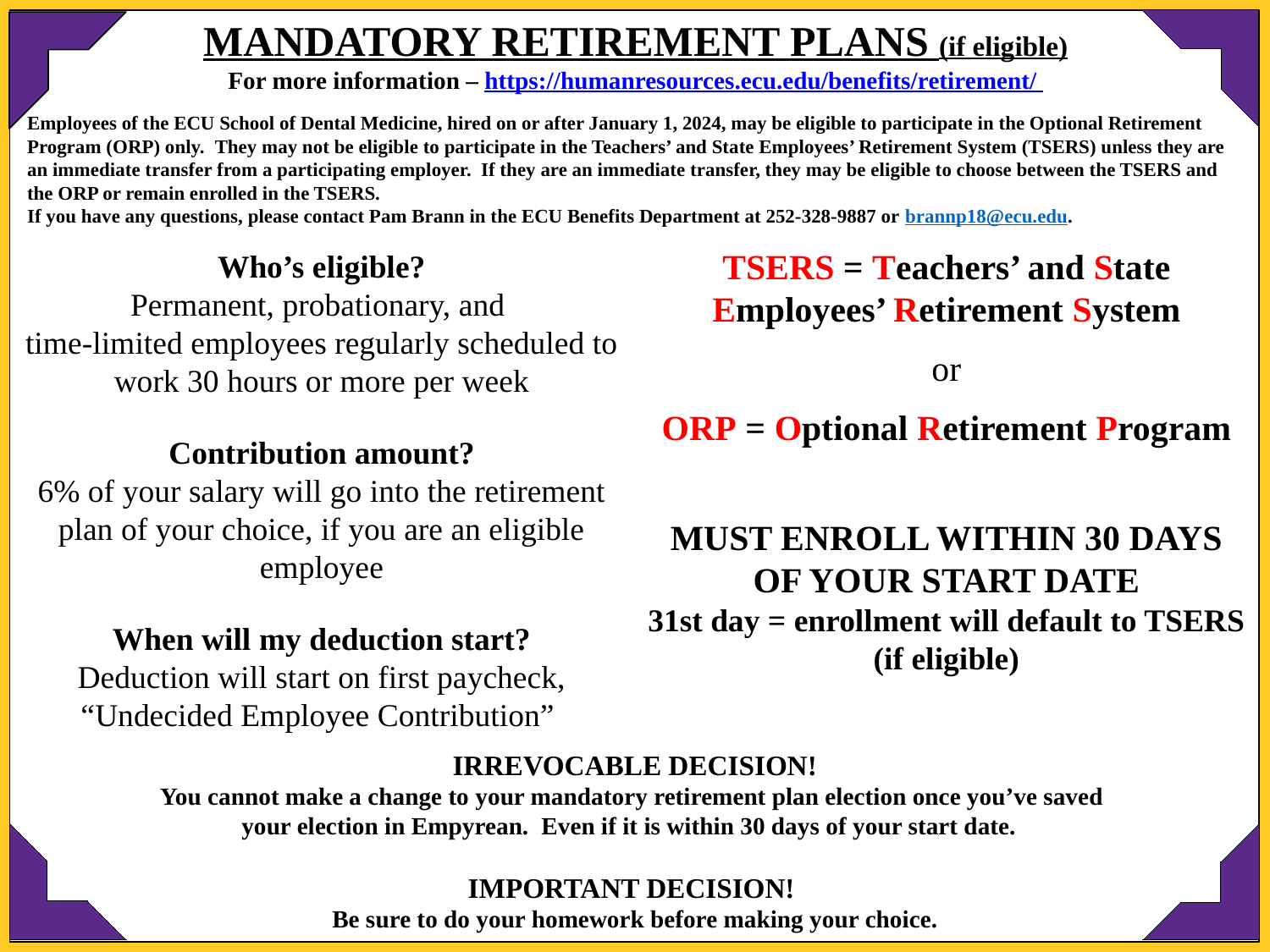

MANDATORY RETIREMENT PLANS (if eligible)
For more information – https://humanresources.ecu.edu/benefits/retirement/

Employees of the ECU School of Dental Medicine, hired on or after January 1, 2024, may be eligible to participate in the Optional Retirement Program (ORP) only.  They may not be eligible to participate in the Teachers’ and State Employees’ Retirement System (TSERS) unless they are
an immediate transfer from a participating employer.  If they are an immediate transfer, they may be eligible to choose between the TSERS and
the ORP or remain enrolled in the TSERS.
If you have any questions, please contact Pam Brann in the ECU Benefits Department at 252-328-9887 or brannp18@ecu.edu.
TSERS = Teachers’ and State Employees’ Retirement System

or

ORP = Optional Retirement Program

MUST ENROLL WITHIN 30 DAYS OF YOUR START DATE
31st day = enrollment will default to TSERS (if eligible)

Who’s eligible?
Permanent, probationary, and
time-limited employees regularly scheduled to work 30 hours or more per week

Contribution amount?
6% of your salary will go into the retirement plan of your choice, if you are an eligible employee

When will my deduction start?
Deduction will start on first paycheck, “Undecided Employee Contribution”
IRREVOCABLE DECISION!
You cannot make a change to your mandatory retirement plan election once you’ve saved
your election in Empyrean.  Even if it is within 30 days of your start date.

IMPORTANT DECISION!
Be sure to do your homework before making your choice.